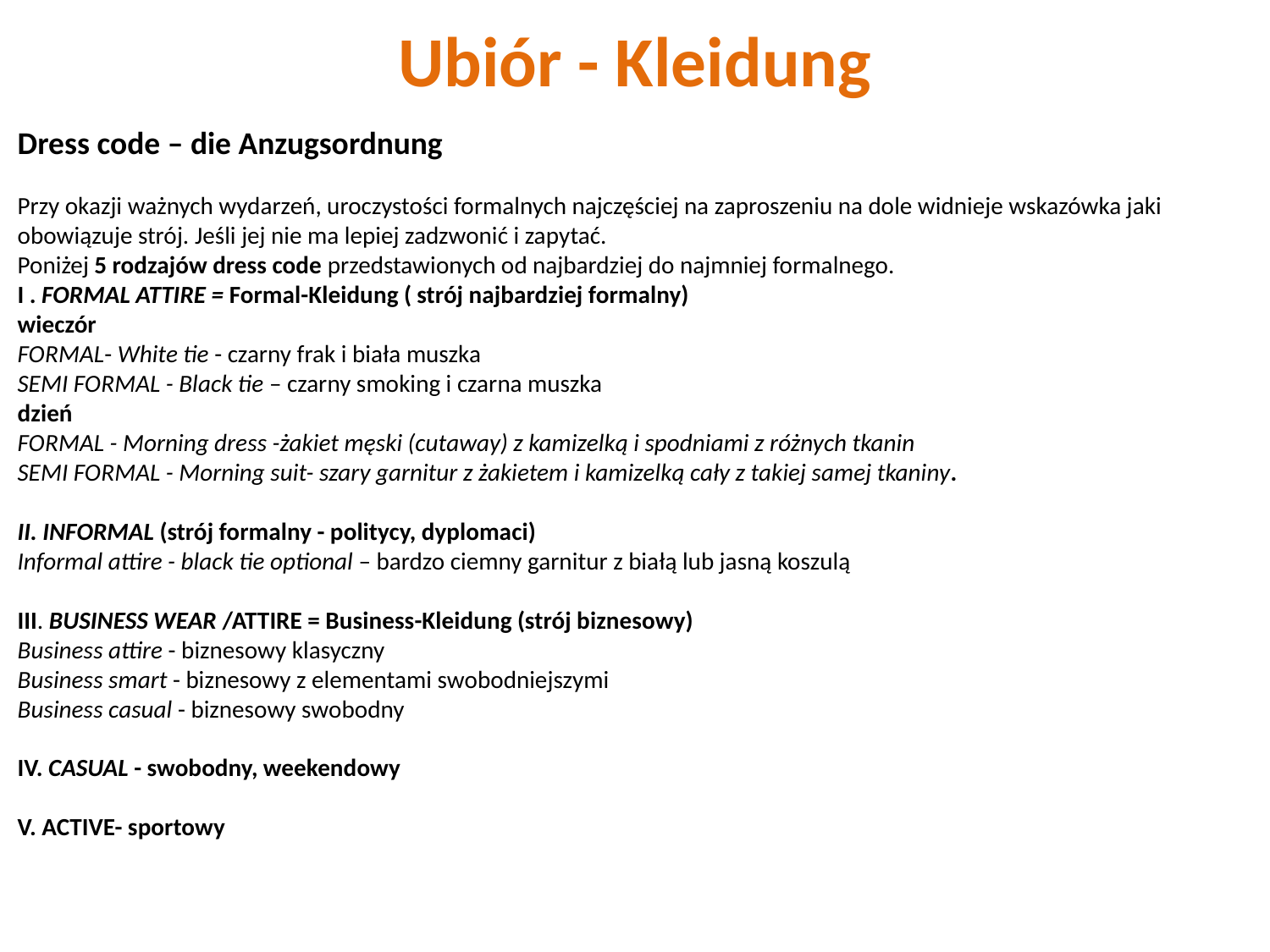

# Ubiór - Kleidung
Dress code – die Anzugsordnung

Przy okazji ważnych wydarzeń, uroczystości formalnych najczęściej na zaproszeniu na dole widnieje wskazówka jaki obowiązuje strój. Jeśli jej nie ma lepiej zadzwonić i zapytać.
Poniżej 5 rodzajów dress code przedstawionych od najbardziej do najmniej formalnego.
I . FORMAL ATTIRE = Formal-Kleidung ( strój najbardziej formalny)
wieczór
FORMAL- White tie - czarny frak i biała muszka
SEMI FORMAL - Black tie – czarny smoking i czarna muszka
dzień
FORMAL - Morning dress -żakiet męski (cutaway) z kamizelką i spodniami z różnych tkanin
SEMI FORMAL - Morning suit- szary garnitur z żakietem i kamizelką cały z takiej samej tkaniny.

II. INFORMAL (strój formalny - politycy, dyplomaci)
Informal attire - black tie optional – bardzo ciemny garnitur z białą lub jasną koszulą

III. BUSINESS WEAR /ATTIRE = Business-Kleidung (strój biznesowy)
Business attire - biznesowy klasyczny
Business smart - biznesowy z elementami swobodniejszymi
Business casual - biznesowy swobodny

IV. CASUAL - swobodny, weekendowy

V. ACTIVE- sportowy